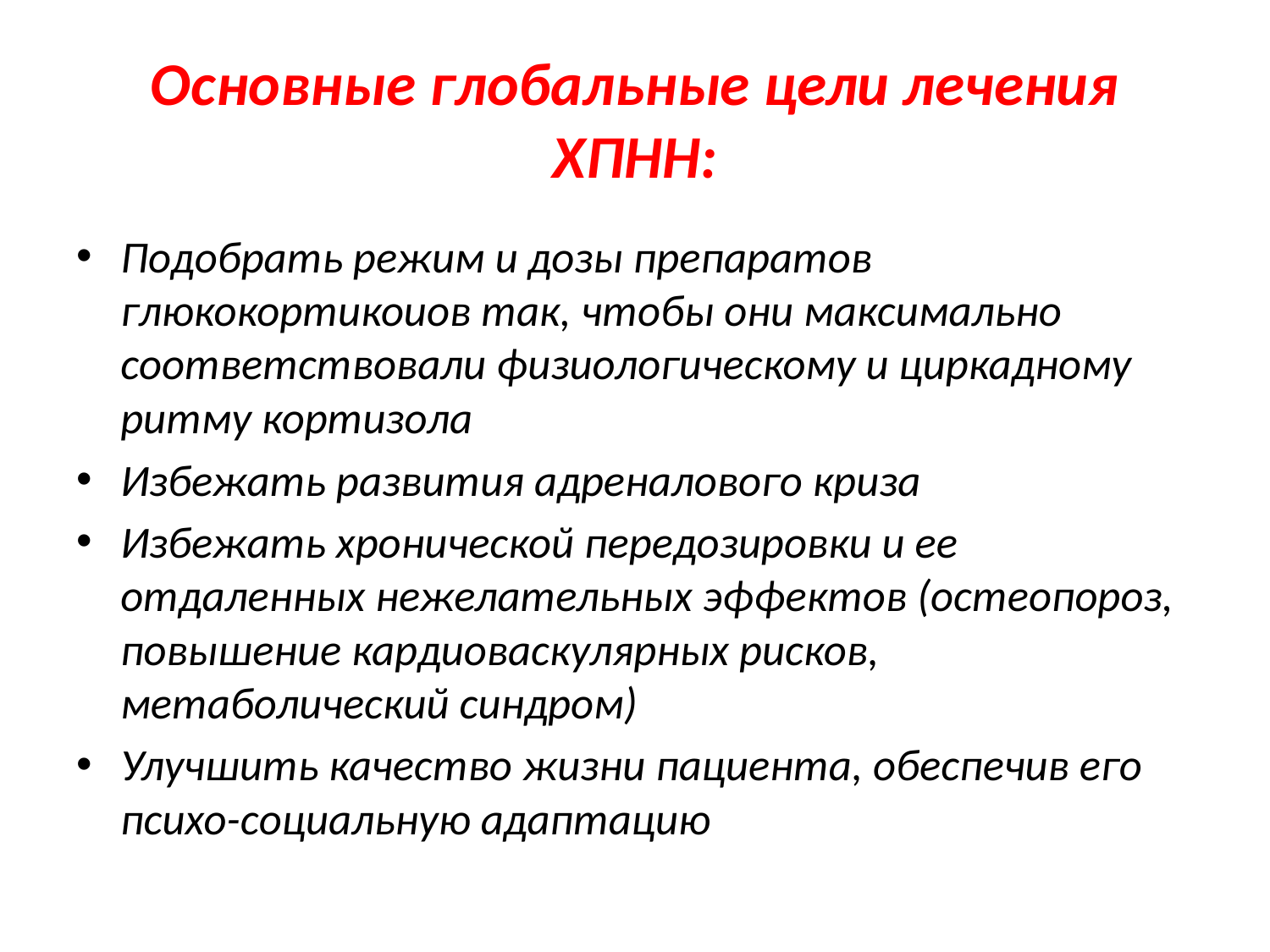

# Основные глобальные цели лечения ХПНН:
Подобрать режим и дозы препаратов глюкокортикоиов так, чтобы они максимально соответствовали физиологическому и циркадному ритму кортизола
Избежать развития адреналового криза
Избежать хронической передозировки и ее отдаленных нежелательных эффектов (остеопороз, повышение кардиоваскулярных рисков, метаболический синдром)
Улучшить качество жизни пациента, обеспечив его психо-социальную адаптацию